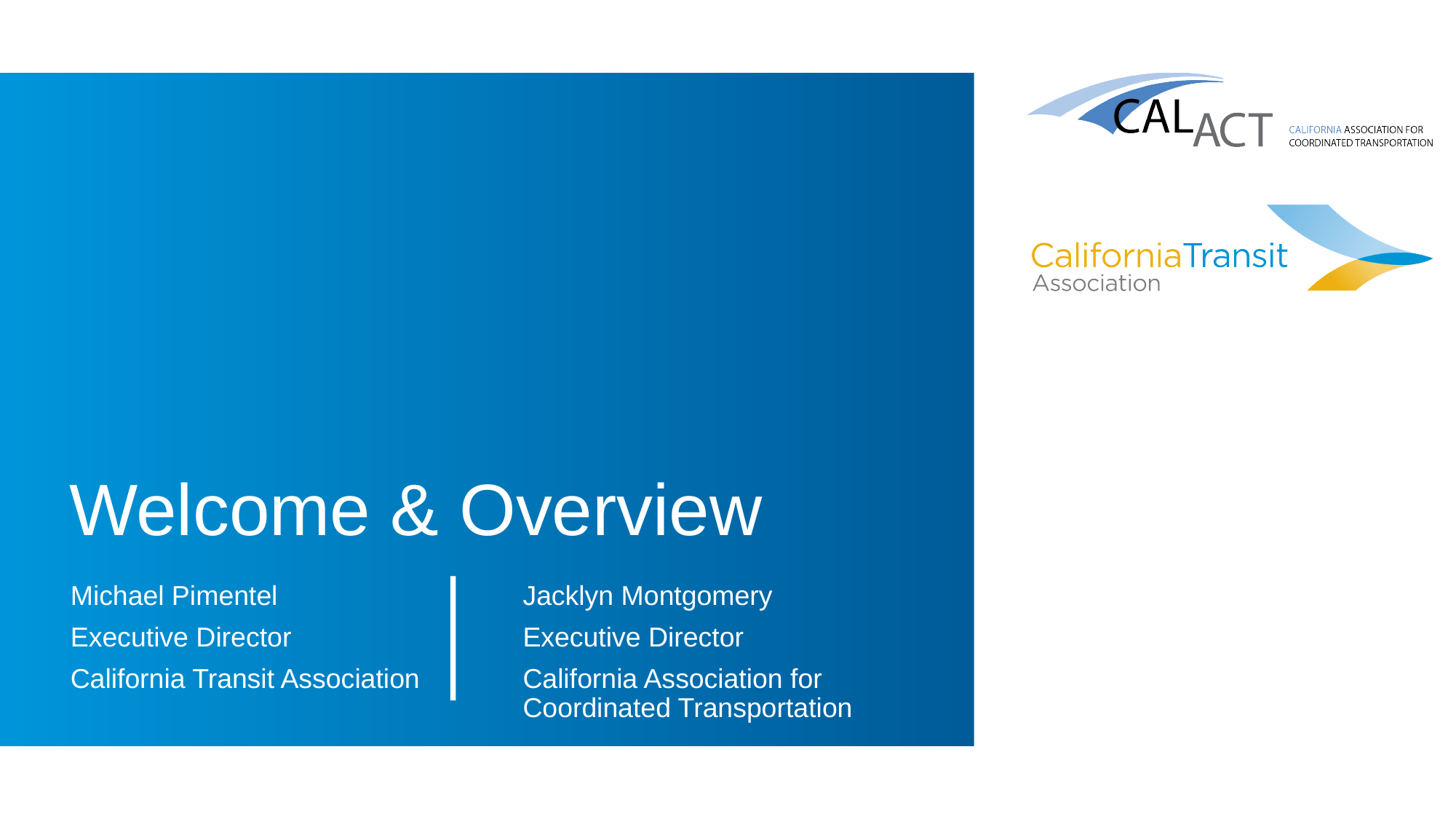

# Welcome & Overview
Michael Pimentel
Executive Director
California Transit Association

Jacklyn Montgomery
Executive Director
California Association for Coordinated Transportation